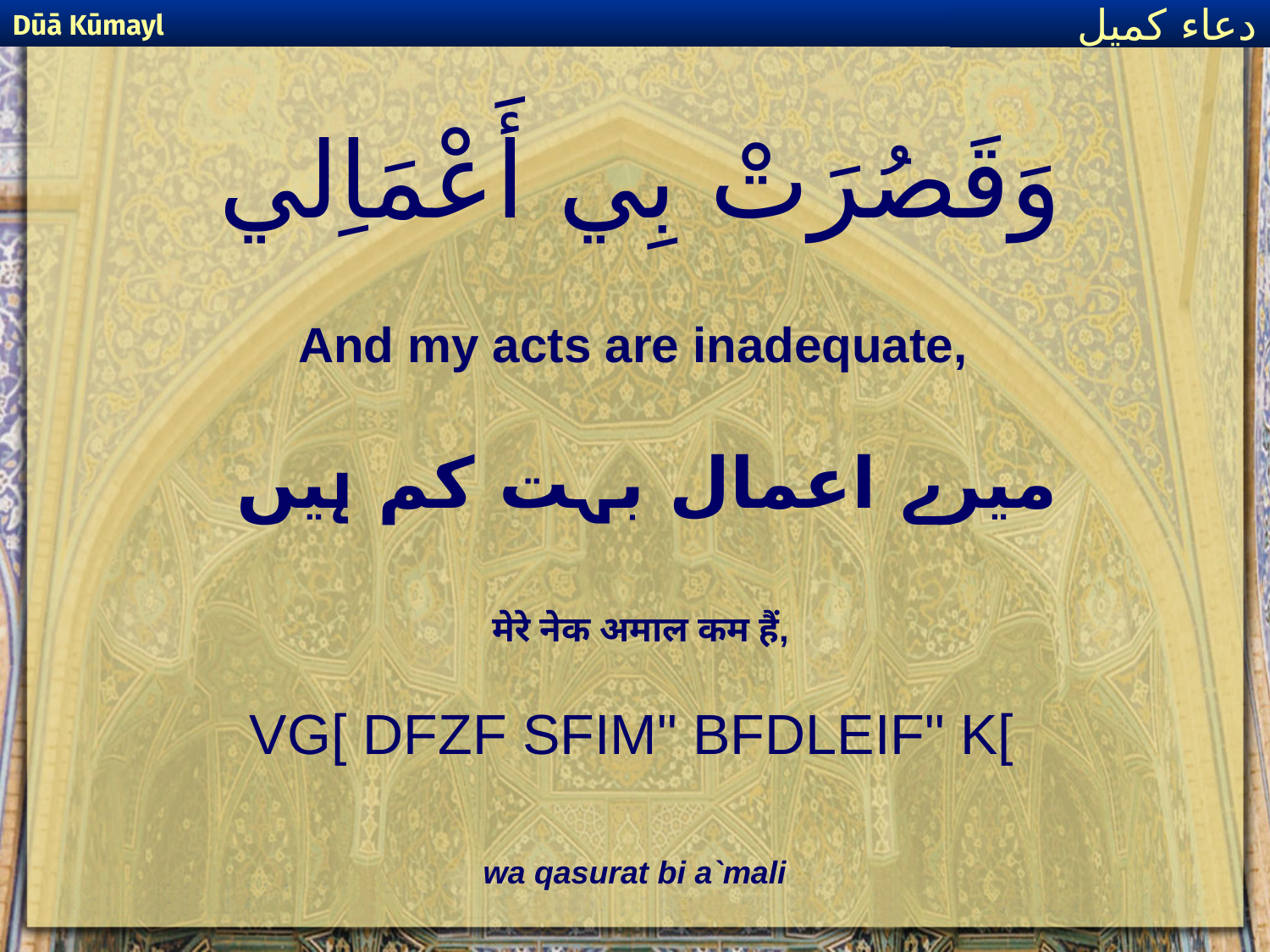

Dūā Kūmayl
دعاء كميل
# وَقَصُرَتْ بِي أَعْمَاِلي
And my acts are inadequate,
میرے اعمال بہت کم ہیں
मेरे नेक अमाल कम हैं,
VG[ DFZF SFIM" BFDLEIF" K[
wa qasurat bi a`mali